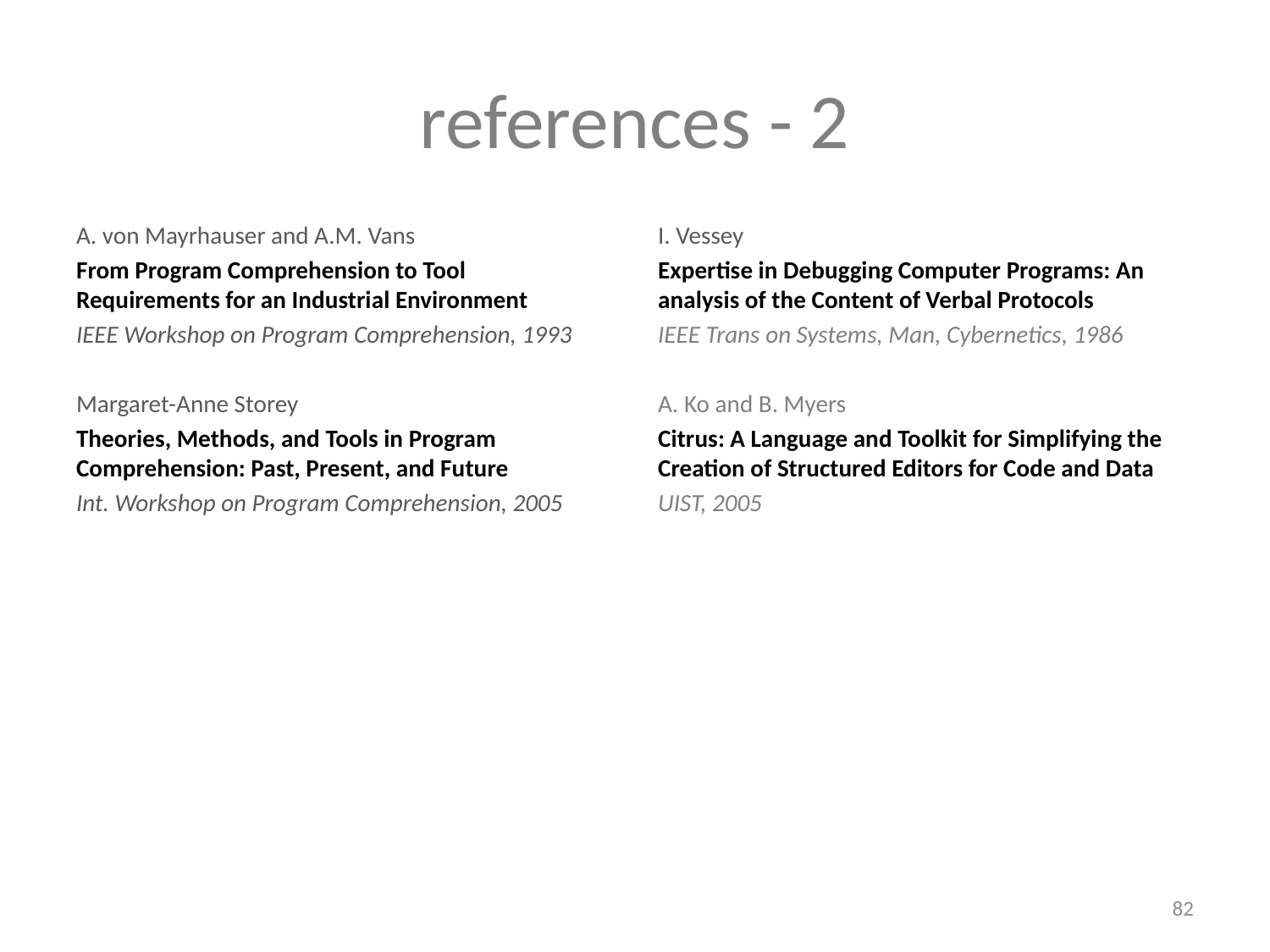

# references - 2
A. von Mayrhauser and A.M. Vans
From Program Comprehension to Tool Requirements for an Industrial Environment
IEEE Workshop on Program Comprehension, 1993

Margaret-Anne Storey
Theories, Methods, and Tools in Program Comprehension: Past, Present, and Future
Int. Workshop on Program Comprehension, 2005

I. Vessey
Expertise in Debugging Computer Programs: An analysis of the Content of Verbal Protocols
IEEE Trans on Systems, Man, Cybernetics, 1986

A. Ko and B. Myers
Citrus: A Language and Toolkit for Simplifying the Creation of Structured Editors for Code and Data
UIST, 2005

82